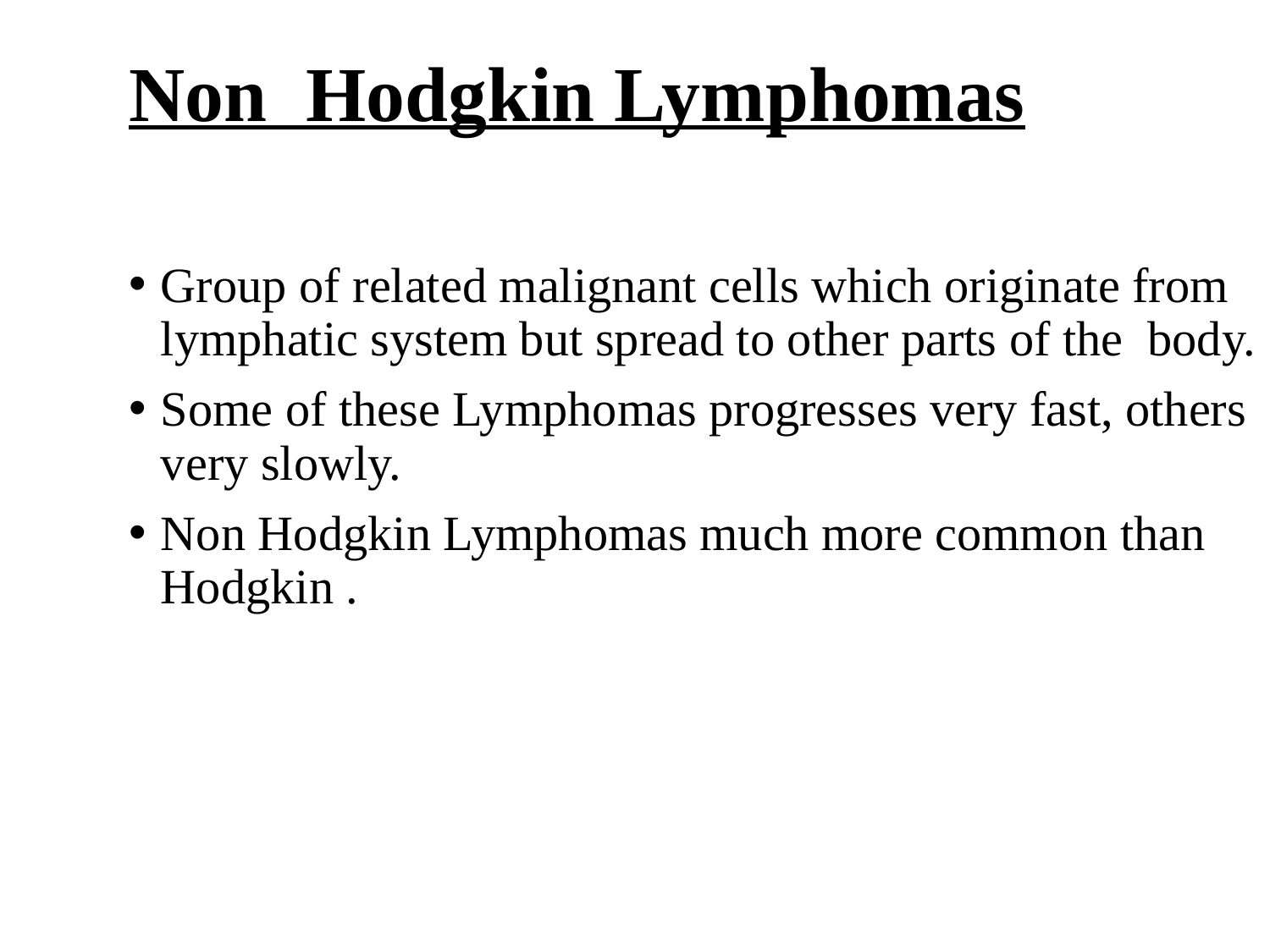

# Non  Hodgkin Lymphomas
Group of related malignant cells which originate from lymphatic system but spread to other parts of the  body.
Some of these Lymphomas progresses very fast, others very slowly.
Non Hodgkin Lymphomas much more common than Hodgkin .